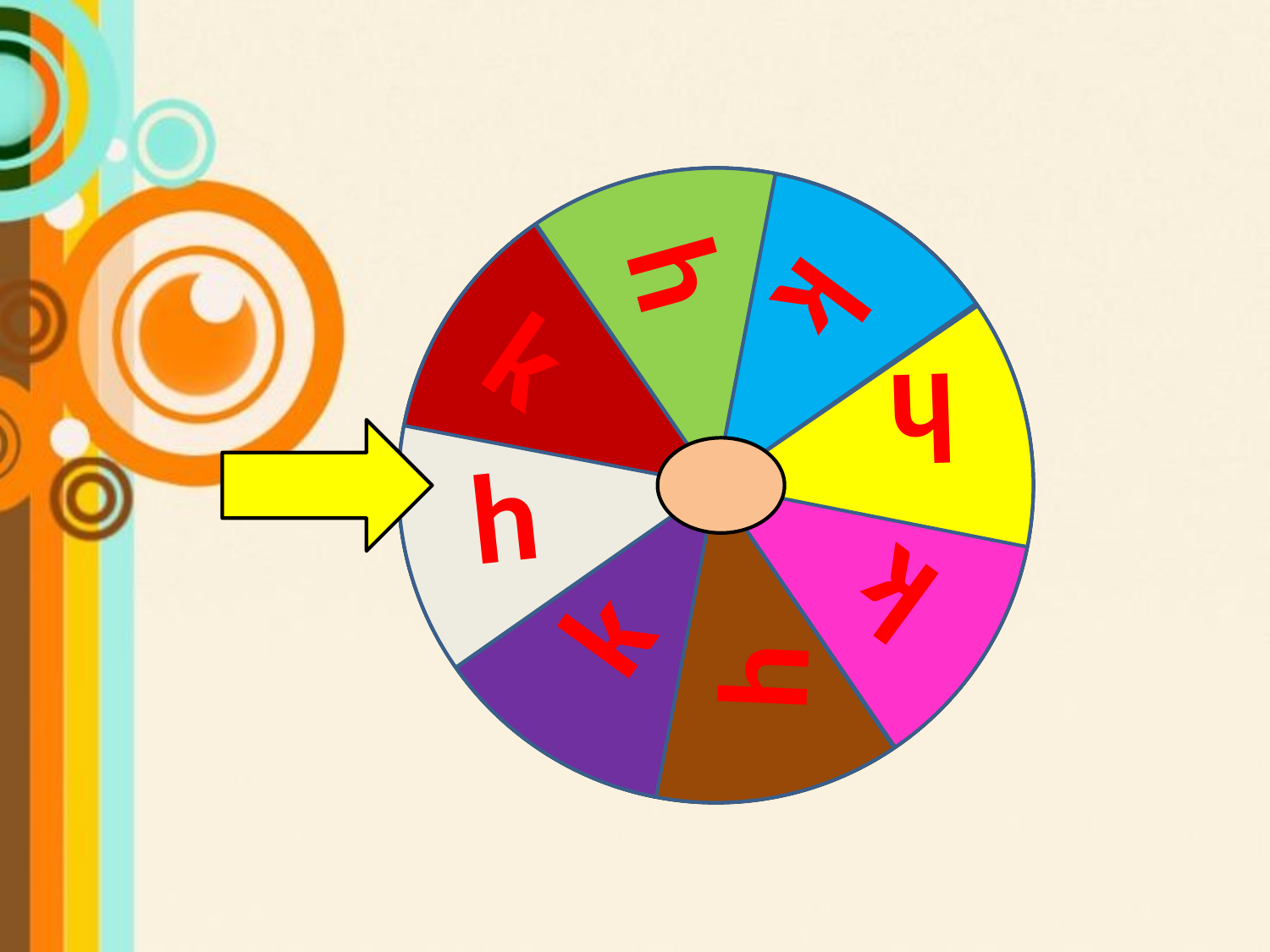

h
k
h
k
h
k
k
h